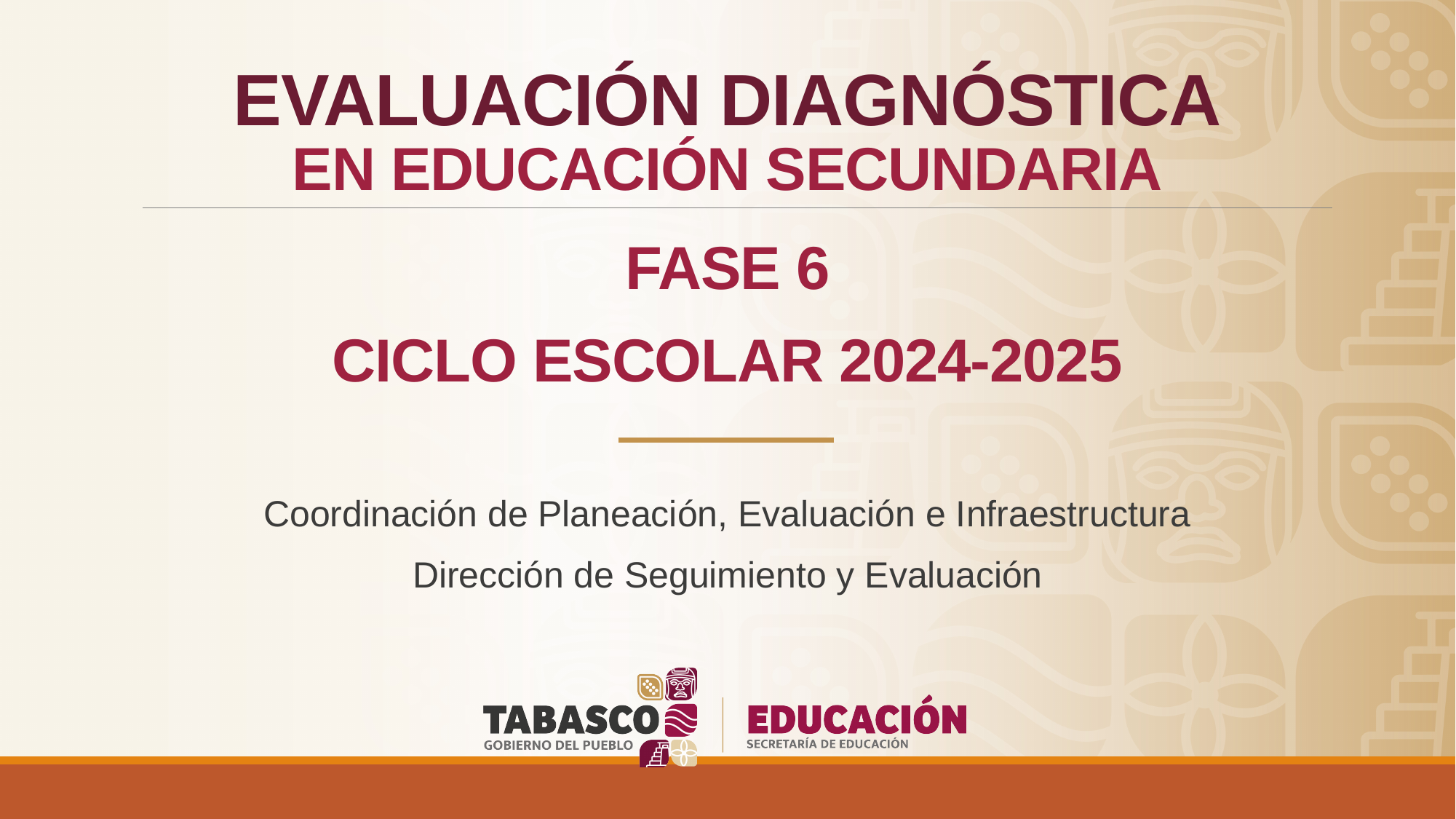

# EVALUACIÓN DIAGNÓSTICA EN EDUCACIÓN SECUNDARIA FASE 6 CICLO ESCOLAR 2024-2025
Coordinación de Planeación, Evaluación e Infraestructura
Dirección de Seguimiento y Evaluación